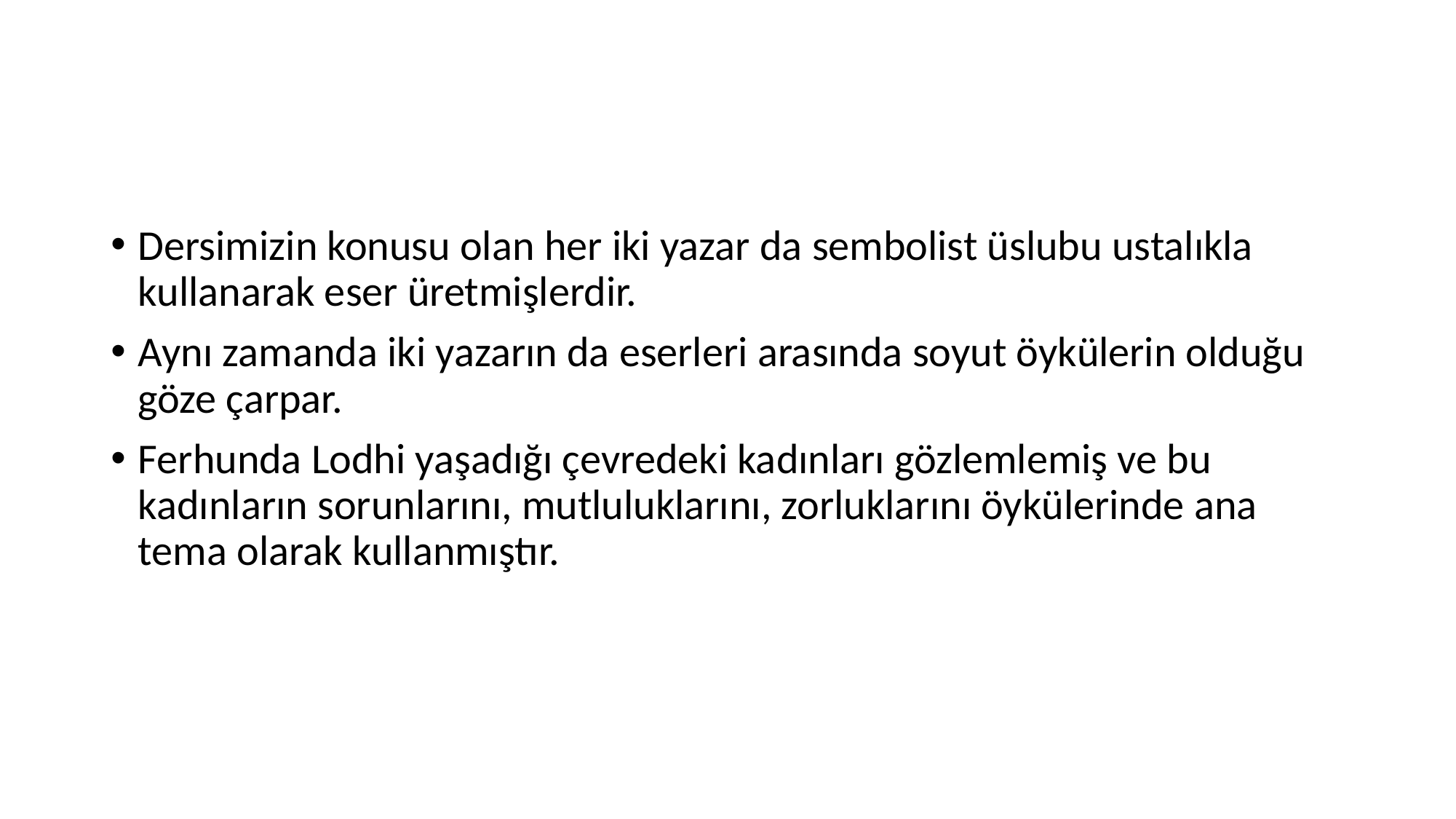

#
Dersimizin konusu olan her iki yazar da sembolist üslubu ustalıkla kullanarak eser üretmişlerdir.
Aynı zamanda iki yazarın da eserleri arasında soyut öykülerin olduğu göze çarpar.
Ferhunda Lodhi yaşadığı çevredeki kadınları gözlemlemiş ve bu kadınların sorunlarını, mutluluklarını, zorluklarını öykülerinde ana tema olarak kullanmıştır.